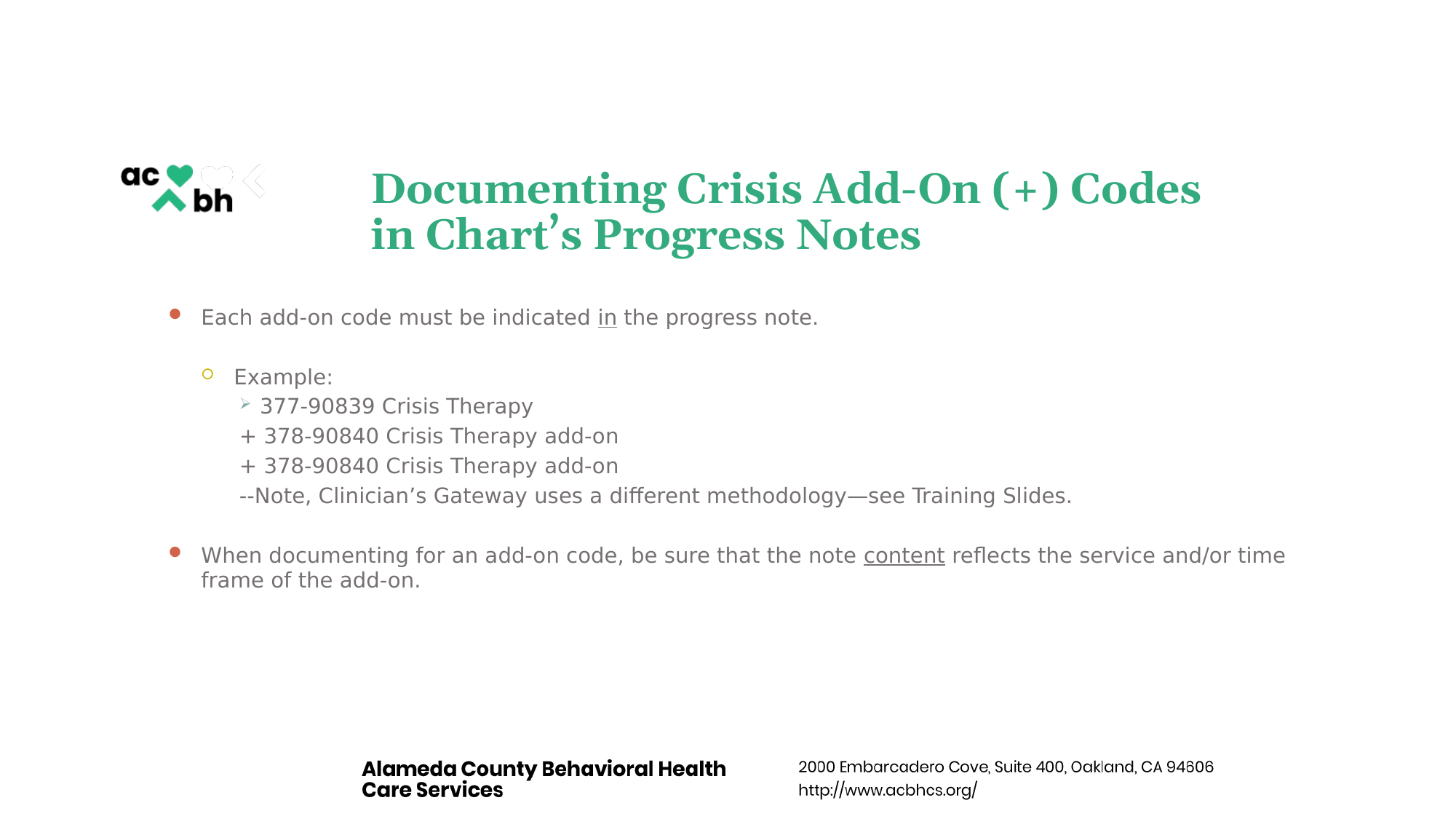

# Documenting Crisis Add-On (+) Codes in Chart’s Progress Notes
Each add-on code must be indicated in the progress note.

Example:
377-90839 Crisis Therapy
+ 378-90840 Crisis Therapy add-on
+ 378-90840 Crisis Therapy add-on
--Note, Clinician’s Gateway uses a different methodology—see Training Slides.

When documenting for an add-on code, be sure that the note content reflects the service and/or time frame of the add-on.
51